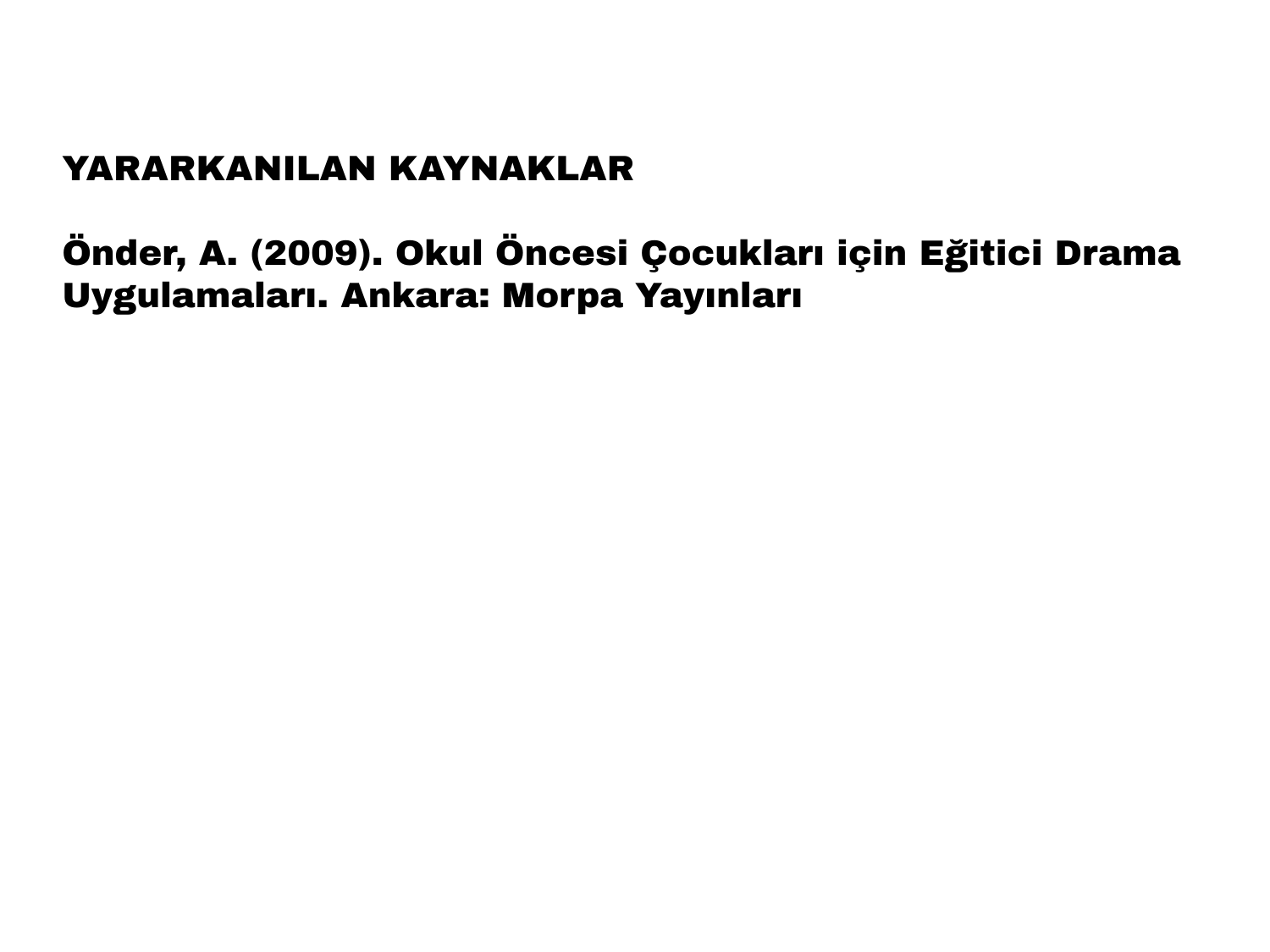

YARARKANILAN KAYNAKLAR

Önder, A. (2009). Okul Öncesi Çocukları için Eğitici Drama Uygulamaları. Ankara: Morpa Yayınları